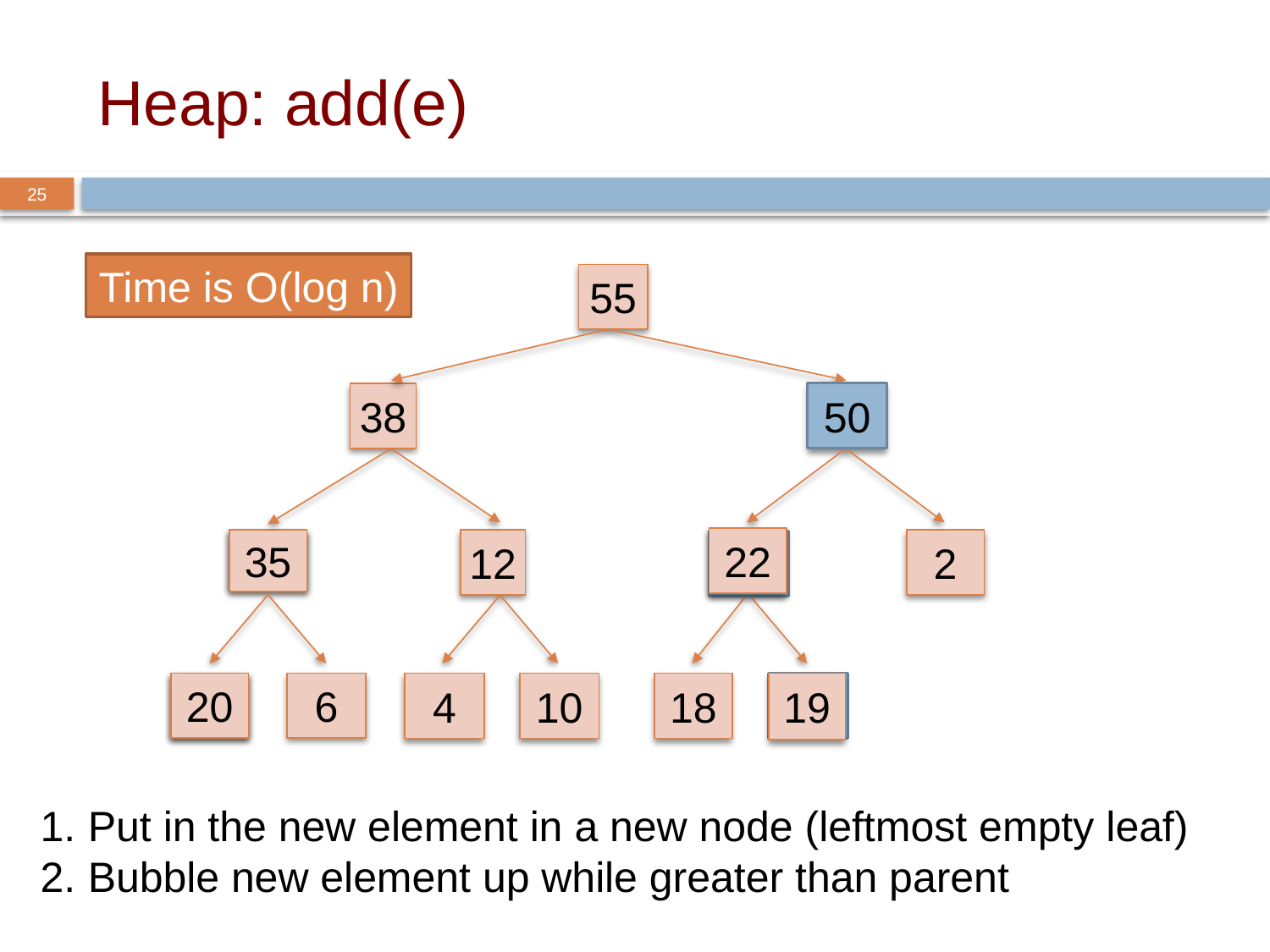

# Heap: add(e)
25
Time is O(log n)
55

50
38
22

22

35
12
19
2
50

20
19
6
4
10
18
50
Put in the new element in a new node (leftmost empty leaf)
Bubble new element up while greater than parent